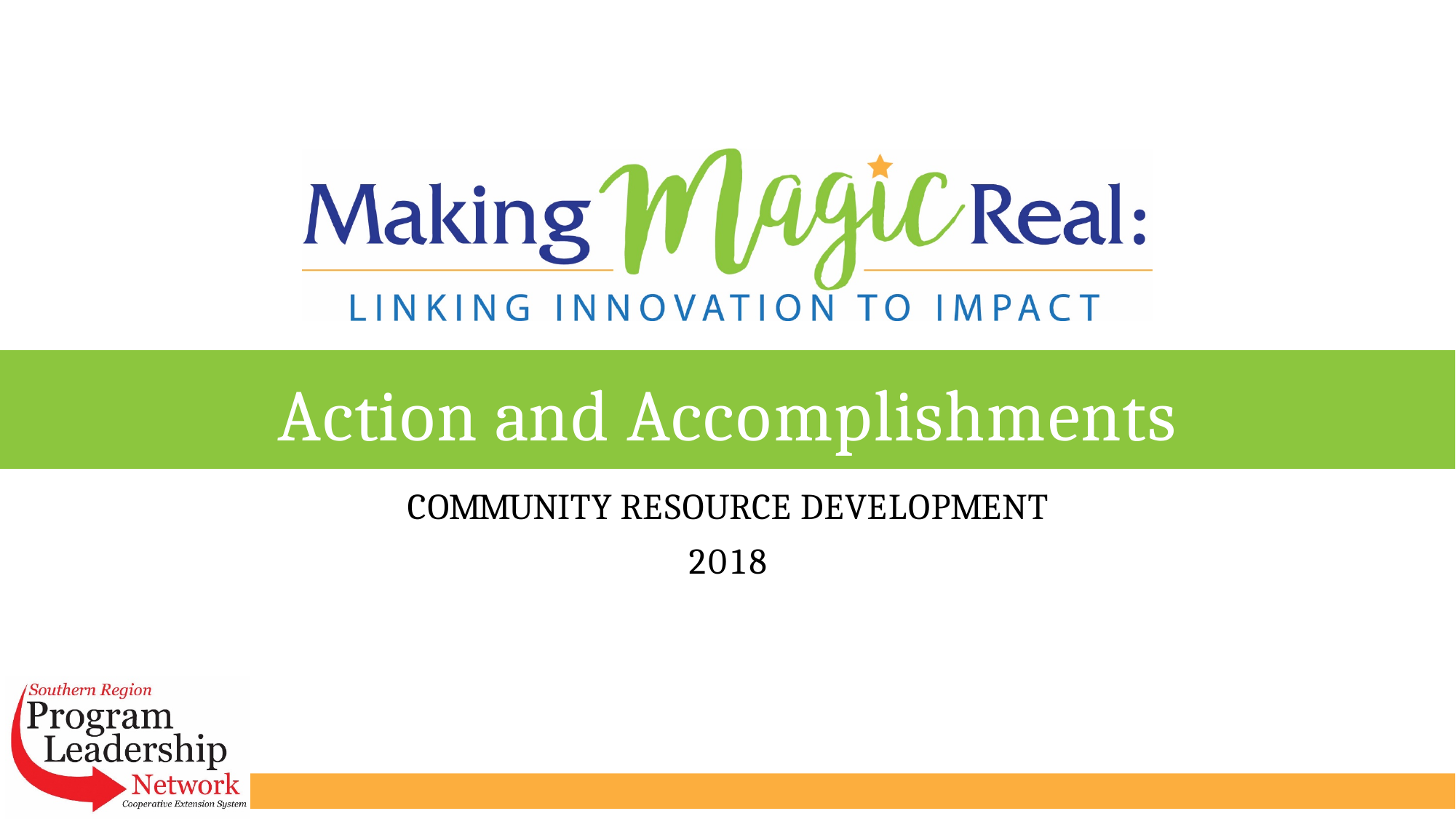

# Action and Accomplishments
 COMMUNITY RESOURCE DEVELOPMENT
2018